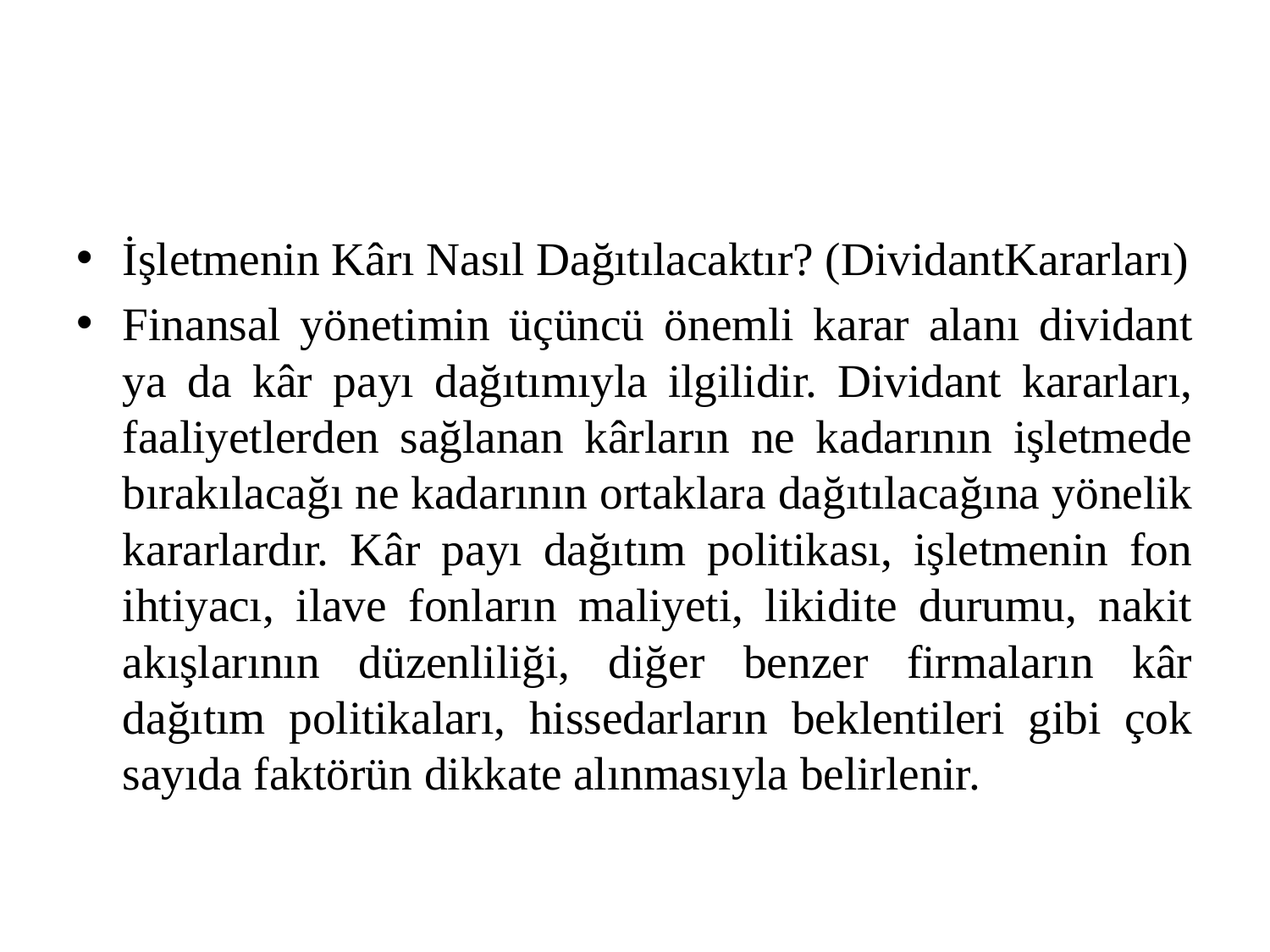

#
İşletmenin Kârı Nasıl Dağıtılacaktır? (DividantKararları)
Finansal yönetimin üçüncü önemli karar alanı dividant ya da kâr payı dağıtımıyla ilgilidir. Dividant kararları, faaliyetlerden sağlanan kârların ne kadarının işletmede bırakılacağı ne kadarının ortaklara dağıtılacağına yönelik kararlardır. Kâr payı dağıtım politikası, işletmenin fon ihtiyacı, ilave fonların maliyeti, likidite durumu, nakit akışlarının düzenliliği, diğer benzer firmaların kâr dağıtım politikaları, hissedarların beklentileri gibi çok sayıda faktörün dikkate alınmasıyla belirlenir.